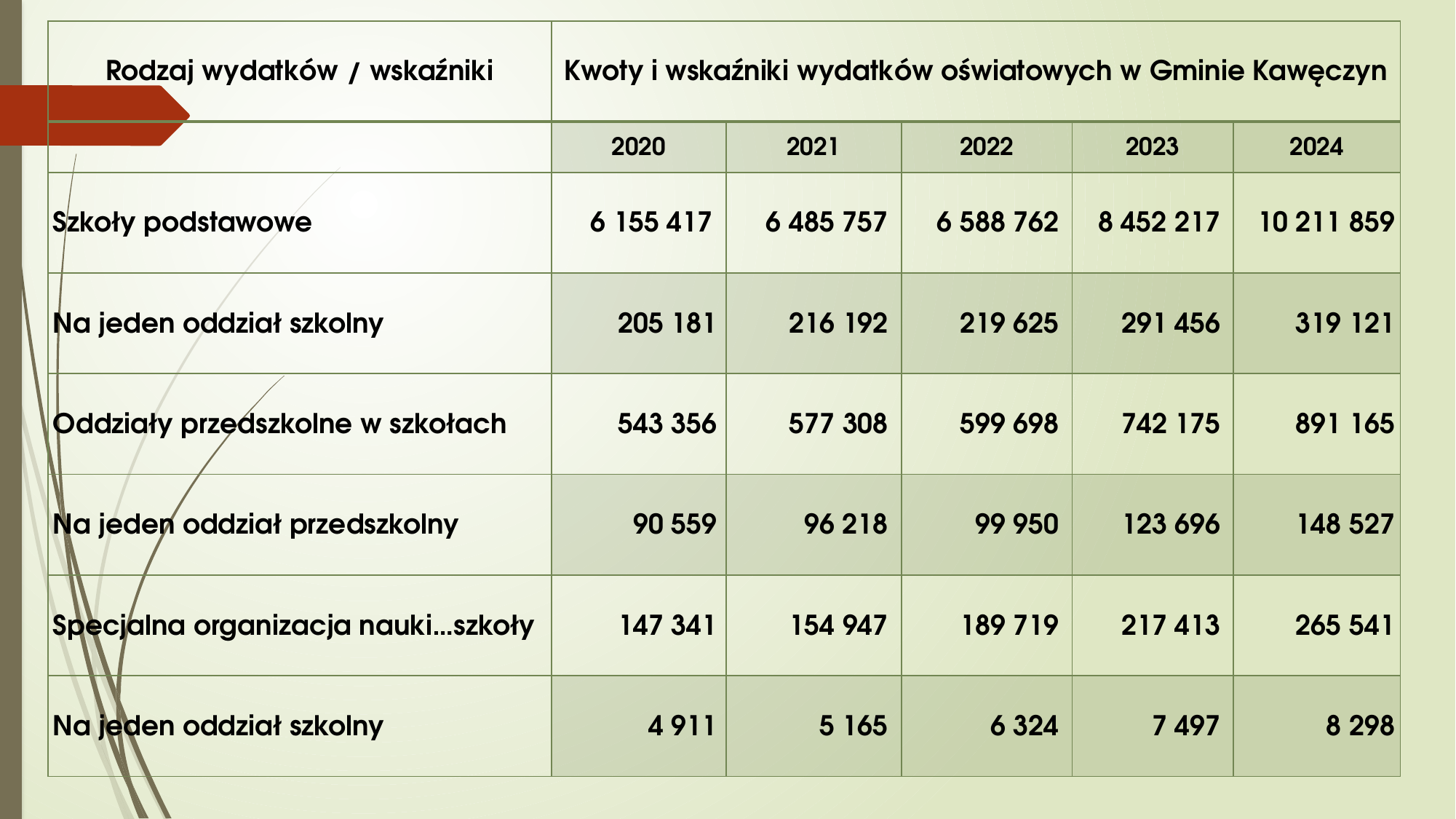

| Rodzaj wydatków / wskaźniki | Kwoty i wskaźniki wydatków oświatowych w Gminie Kawęczyn |  |  |  |  |
| --- | --- | --- | --- | --- | --- |
|  | 2020 | 2021 | 2022 | 2023 | 2024 |
| Szkoły podstawowe | 6 155 417 | 6 485 757 | 6 588 762 | 8 452 217 | 10 211 859 |
| Na jeden oddział szkolny | 205 181 | 216 192 | 219 625 | 291 456 | 319 121 |
| Oddziały przedszkolne w szkołach | 543 356 | 577 308 | 599 698 | 742 175 | 891 165 |
| Na jeden oddział przedszkolny | 90 559 | 96 218 | 99 950 | 123 696 | 148 527 |
| Specjalna organizacja nauki…szkoły | 147 341 | 154 947 | 189 719 | 217 413 | 265 541 |
| Na jeden oddział szkolny | 4 911 | 5 165 | 6 324 | 7 497 | 8 298 |